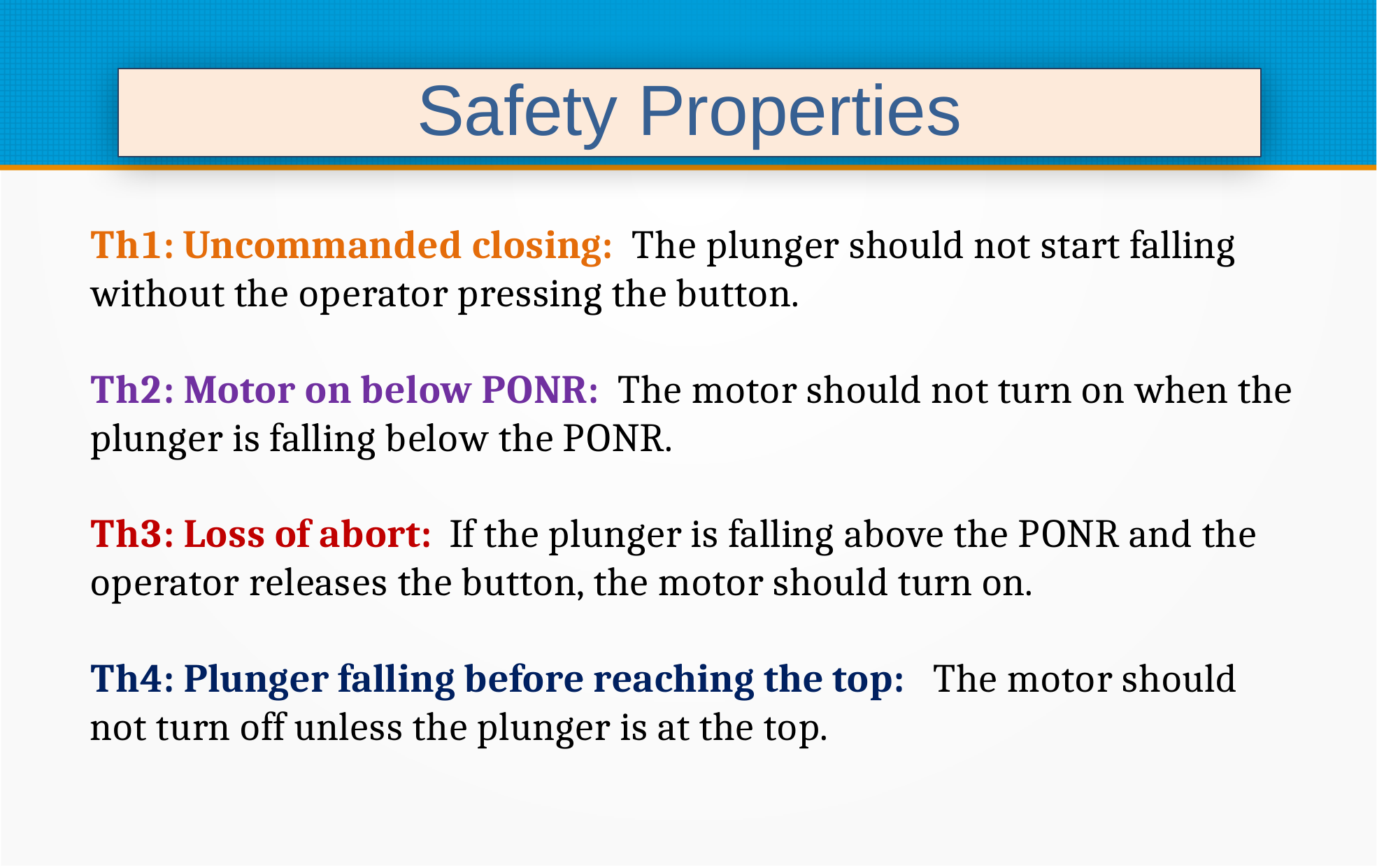

Safety Properties
Th1: Uncommanded closing:  The plunger should not start falling without the operator pressing the button.

Th2: Motor on below PONR:  The motor should not turn on when the plunger is falling below the PONR.

Th3: Loss of abort:  If the plunger is falling above the PONR and the operator releases the button, the motor should turn on.

Th4: Plunger falling before reaching the top:   The motor should not turn off unless the plunger is at the top.